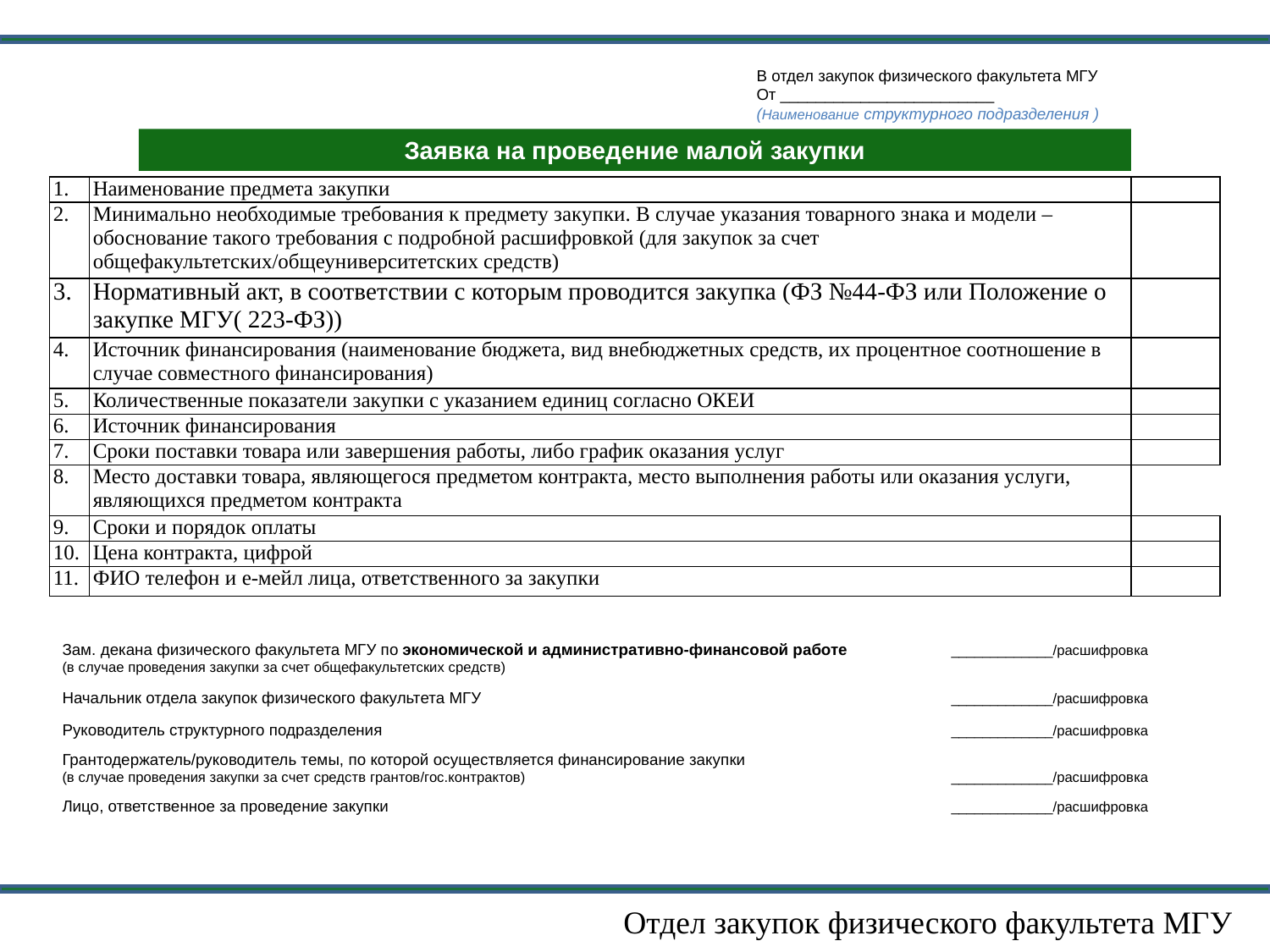

В отдел закупок физического факультета МГУ
От ________________________
(Наименование структурного подразделения )
Заявка на проведение малой закупки
| 1. | Наименование предмета закупки |  |
| --- | --- | --- |
| 2. | Минимально необходимые требования к предмету закупки. В случае указания товарного знака и модели – обоснование такого требования с подробной расшифровкой (для закупок за счет общефакультетских/общеуниверситетских средств) |  |
| 3. | Нормативный акт, в соответствии с которым проводится закупка (ФЗ №44-ФЗ или Положение о закупке МГУ( 223-ФЗ)) |  |
| 4. | Источник финансирования (наименование бюджета, вид внебюджетных средств, их процентное соотношение в случае совместного финансирования) |  |
| 5. | Количественные показатели закупки с указанием единиц согласно ОКЕИ |  |
| 6. | Источник финансирования |  |
| 7. | Сроки поставки товара или завершения работы, либо график оказания услуг |  |
| 8. | Место доставки товара, являющегося предметом контракта, место выполнения работы или оказания услуги, являющихся предметом контракта |  |
| 9. | Сроки и порядок оплаты |  |
| 10. | Цена контракта, цифрой |  |
| 11. | ФИО телефон и е-мейл лица, ответственного за закупки |  |
Зам. декана физического факультета МГУ по экономической и административно-финансовой работе	_____________/расшифровка
(в случае проведения закупки за счет общефакультетских средств)

Начальник отдела закупок физического факультета МГУ				_____________/расшифровка

Руководитель структурного подразделения		                                                       		_____________/расшифровка

Грантодержатель/руководитель темы, по которой осуществляется финансирование закупки
(в случае проведения закупки за счет средств грантов/гос.контрактов)				_____________/расшифровка

Лицо, ответственное за проведение закупки					_____________/расшифровка

Отдел закупок физического факультета МГУ